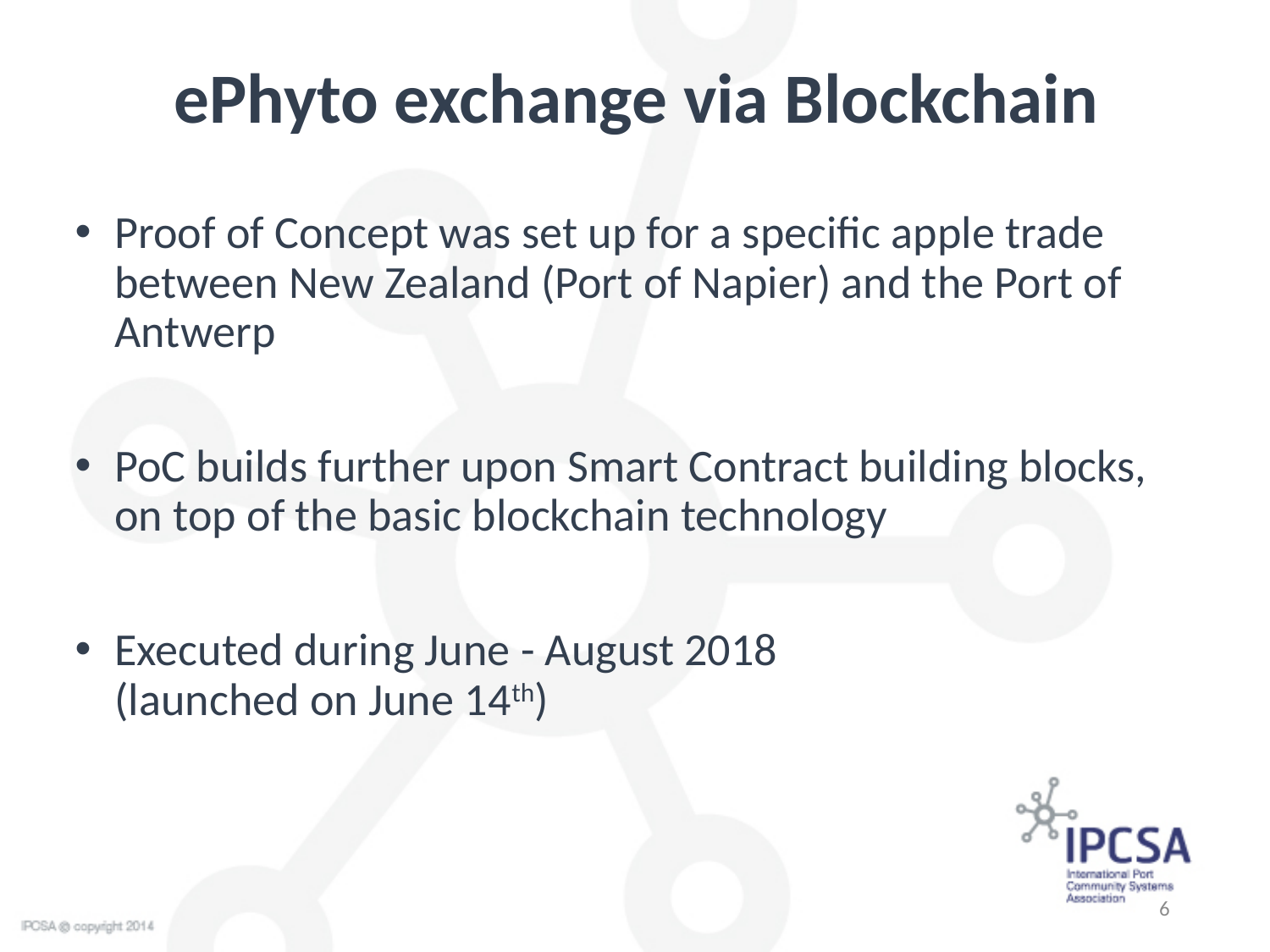

# ePhyto exchange via Blockchain
Proof of Concept was set up for a specific apple trade
between New Zealand (Port of Napier) and the Port of Antwerp

PoC builds further upon Smart Contract building blocks, on top of the basic blockchain technology

Executed during June - August 2018
(launched on June 14th)
6